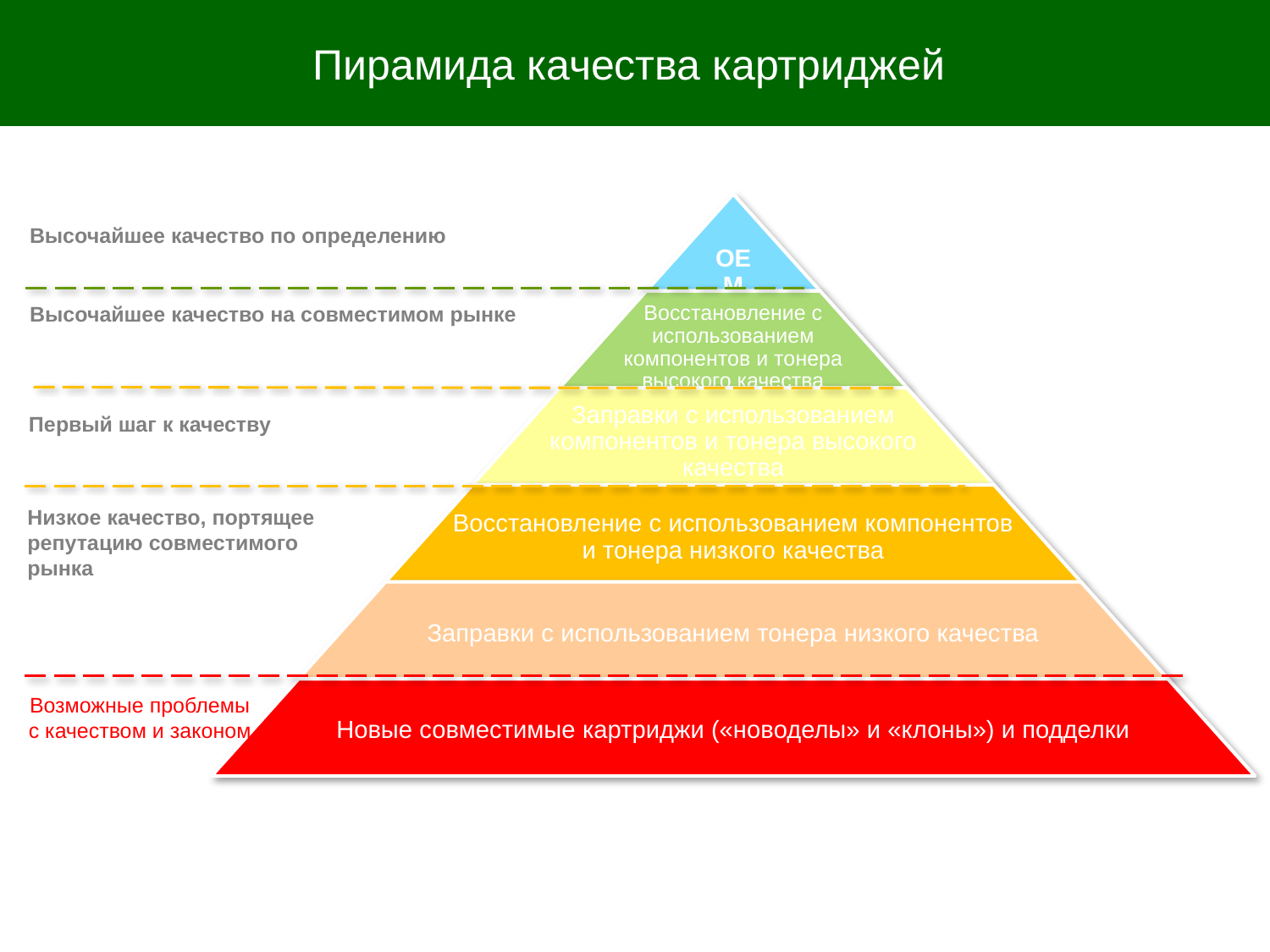

# Пирамида качества картриджей
OEM
Восстановление с использованием компонентов и тонера высокого качества
Заправки с использованием компонентов и тонера высокого качества
Восстановление с использованием компонентов и тонера низкого качества
Заправки с использованием тонера низкого качества
Новые совместимые картриджи («новоделы» и «клоны») и подделки
Высочайшее качество по определению
Высочайшее качество на совместимом рынке
Первый шаг к качеству
Низкое качество, портящее репутацию совместимого рынка
Возможные проблемы с качеством и законом